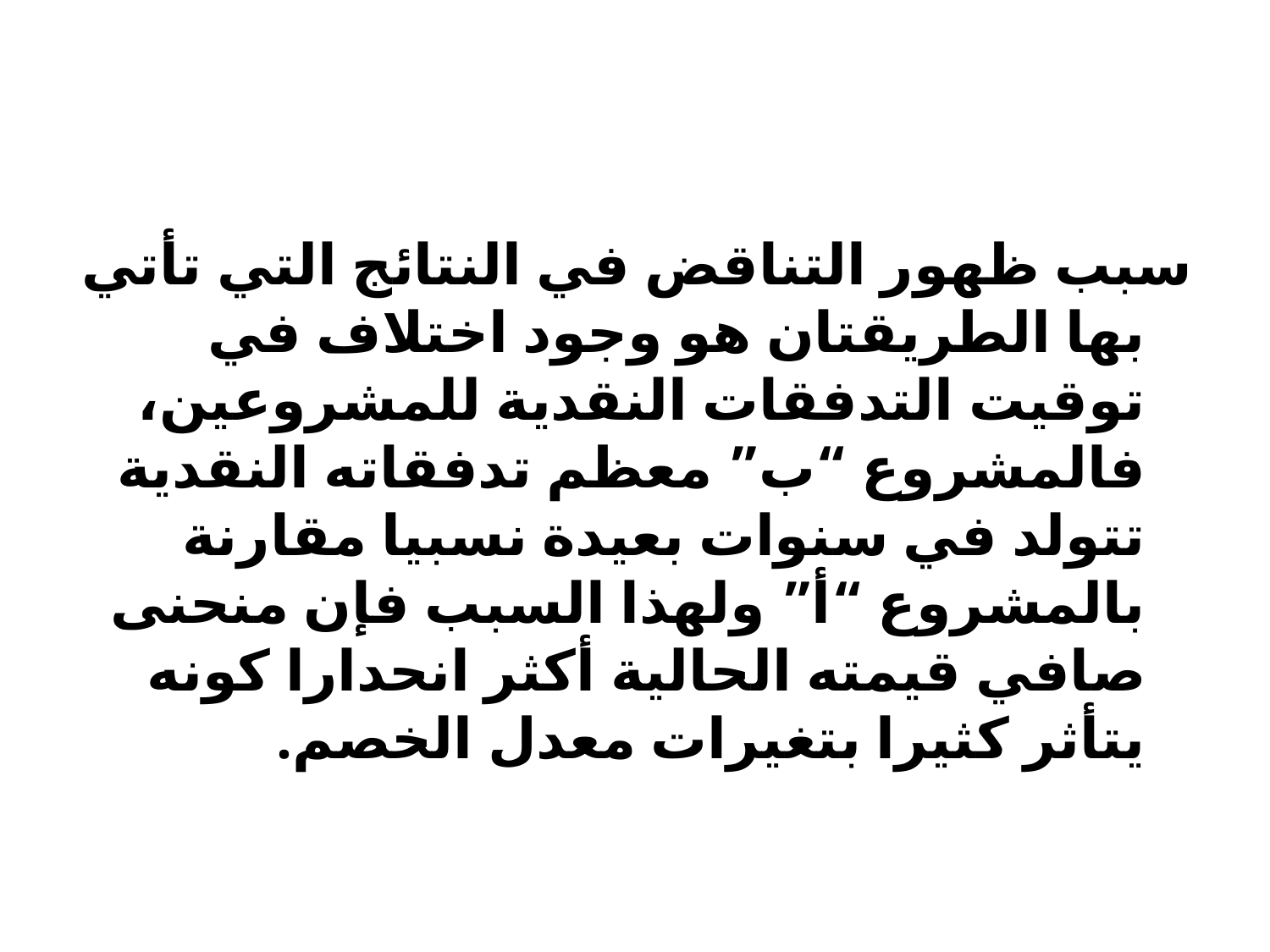

#
سبب ظهور التناقض في النتائج التي تأتي بها الطريقتان هو وجود اختلاف في توقيت التدفقات النقدية للمشروعين، فالمشروع “ب” معظم تدفقاته النقدية تتولد في سنوات بعيدة نسبيا مقارنة بالمشروع “أ” ولهذا السبب فإن منحنى صافي قيمته الحالية أكثر انحدارا كونه يتأثر كثيرا بتغيرات معدل الخصم.